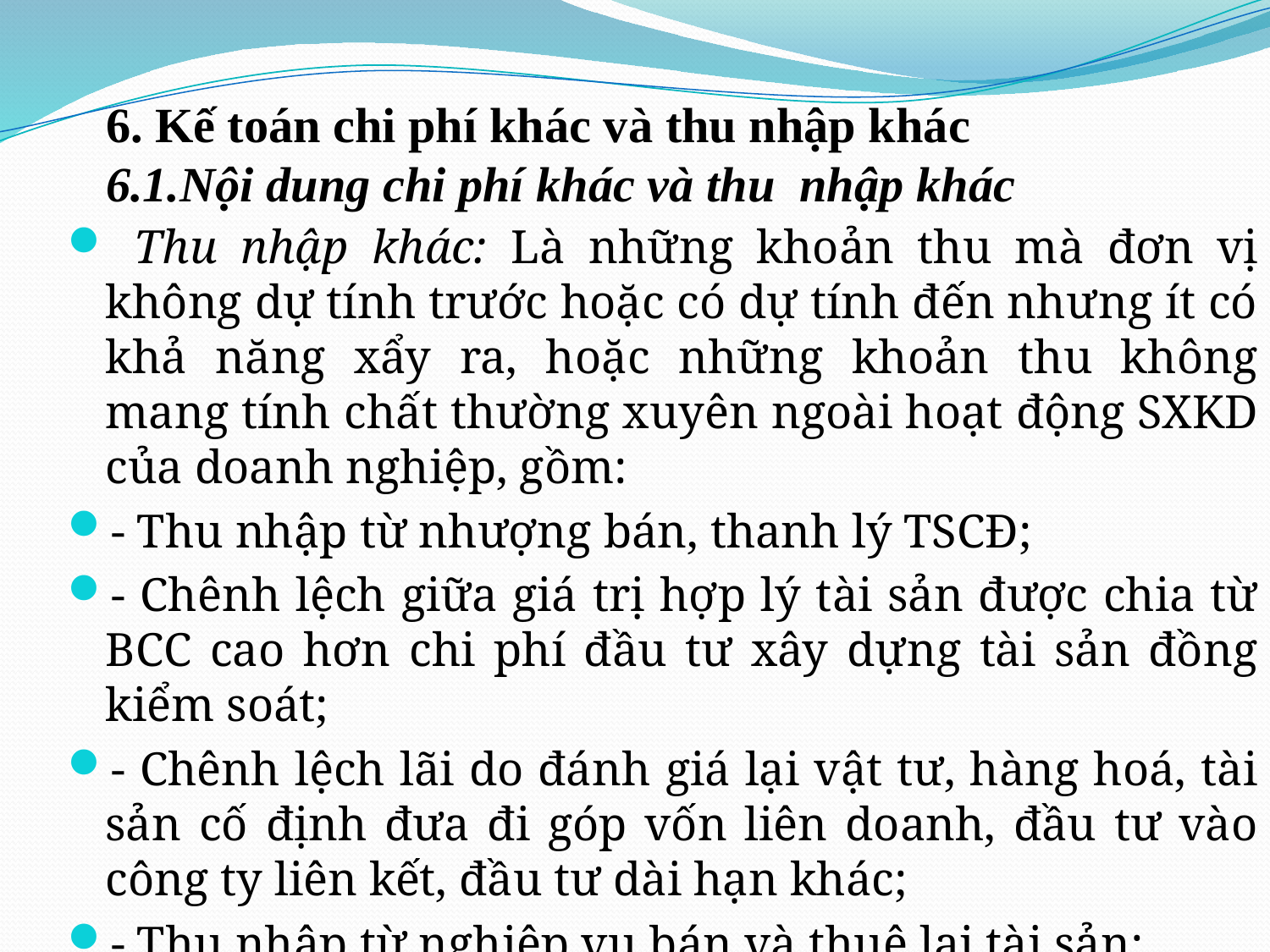

Thu nhập khác: Là những khoản thu mà đơn vị không dự tính trước hoặc có dự tính đến nhưng ít có khả năng xẩy ra, hoặc những khoản thu không mang tính chất thường xuyên ngoài hoạt động SXKD của doanh nghiệp, gồm:
- Thu nhập từ nhượng bán, thanh lý TSCĐ;
- Chênh lệch giữa giá trị hợp lý tài sản được chia từ BCC cao hơn chi phí đầu tư xây dựng tài sản đồng kiểm soát;
- Chênh lệch lãi do đánh giá lại vật tư, hàng hoá, tài sản cố định đưa đi góp vốn liên doanh, đầu tư vào công ty liên kết, đầu tư dài hạn khác;
- Thu nhập từ nghiệp vụ bán và thuê lại tài sản;

# 6. Kế toán chi phí khác và thu nhập khác 6.1.Nội dung chi phí khác và thu  nhập khác